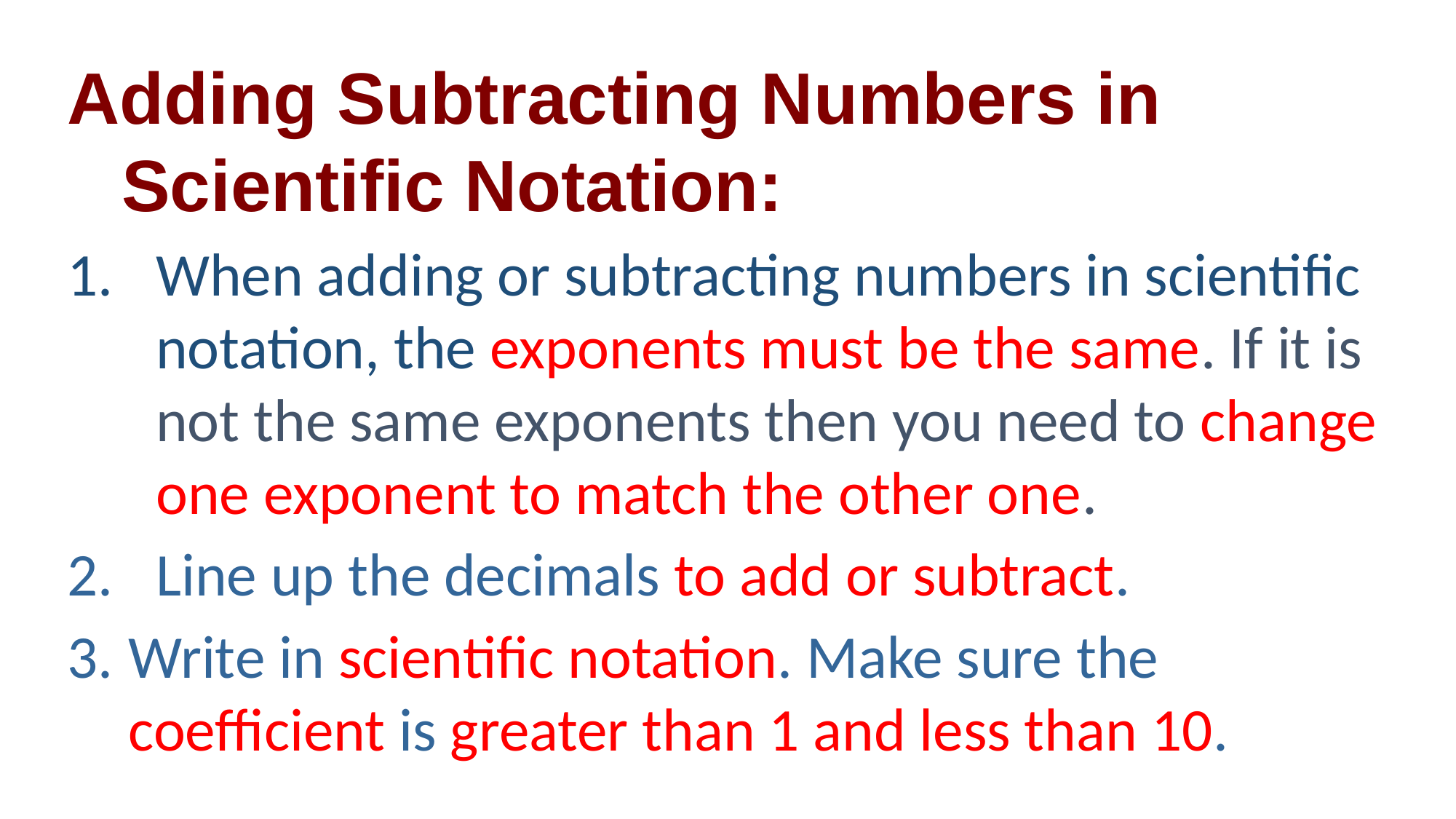

Adding Subtracting Numbers in Scientific Notation:
When adding or subtracting numbers in scientific notation, the exponents must be the same. If it is not the same exponents then you need to change one exponent to match the other one.
Line up the decimals to add or subtract.
Write in scientific notation. Make sure the coefficient is greater than 1 and less than 10.